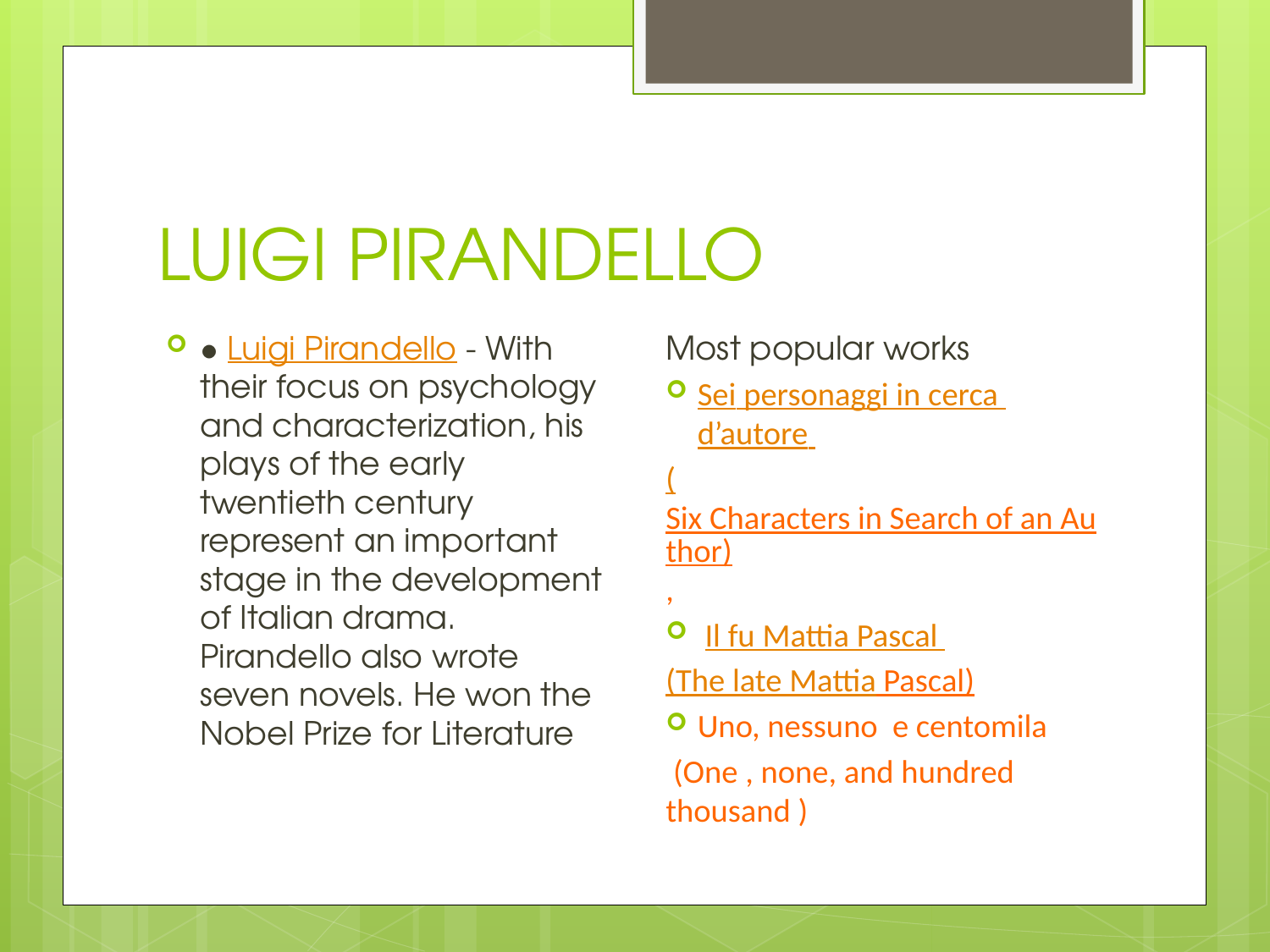

# LUIGI PIRANDELLO
Most popular works
Sei personaggi in cerca d’autore
(Six Characters in Search of an Author),
 Il fu Mattia Pascal
(The late Mattia Pascal)
Uno, nessuno  e centomila
 (One , none, and hundred       thousand )
• Luigi Pirandello - With their focus on psychology and characterization, his plays of the early twentieth century represent an important stage in the development of Italian drama. Pirandello also wrote seven novels. He won the Nobel Prize for Literature